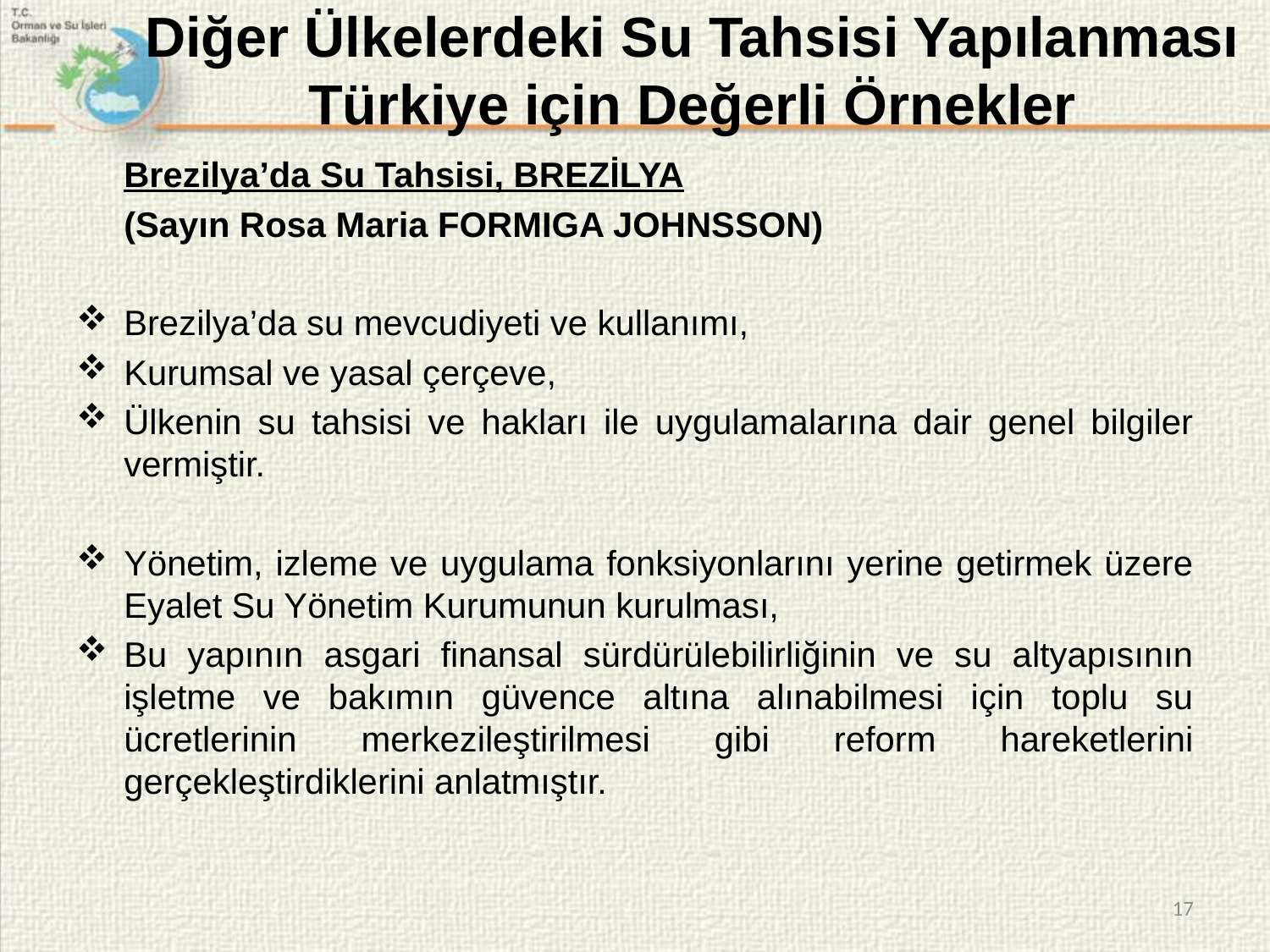

# Diğer Ülkelerdeki Su Tahsisi Yapılanması Türkiye için Değerli Örnekler
	Brezilya’da Su Tahsisi, BREZİLYA
	(Sayın Rosa Maria FORMIGA JOHNSSON)

Brezilya’da su mevcudiyeti ve kullanımı,
Kurumsal ve yasal çerçeve,
Ülkenin su tahsisi ve hakları ile uygulamalarına dair genel bilgiler vermiştir.

Yönetim, izleme ve uygulama fonksiyonlarını yerine getirmek üzere Eyalet Su Yönetim Kurumunun kurulması,
Bu yapının asgari finansal sürdürülebilirliğinin ve su altyapısının işletme ve bakımın güvence altına alınabilmesi için toplu su ücretlerinin merkezileştirilmesi gibi reform hareketlerini gerçekleştirdiklerini anlatmıştır.
17